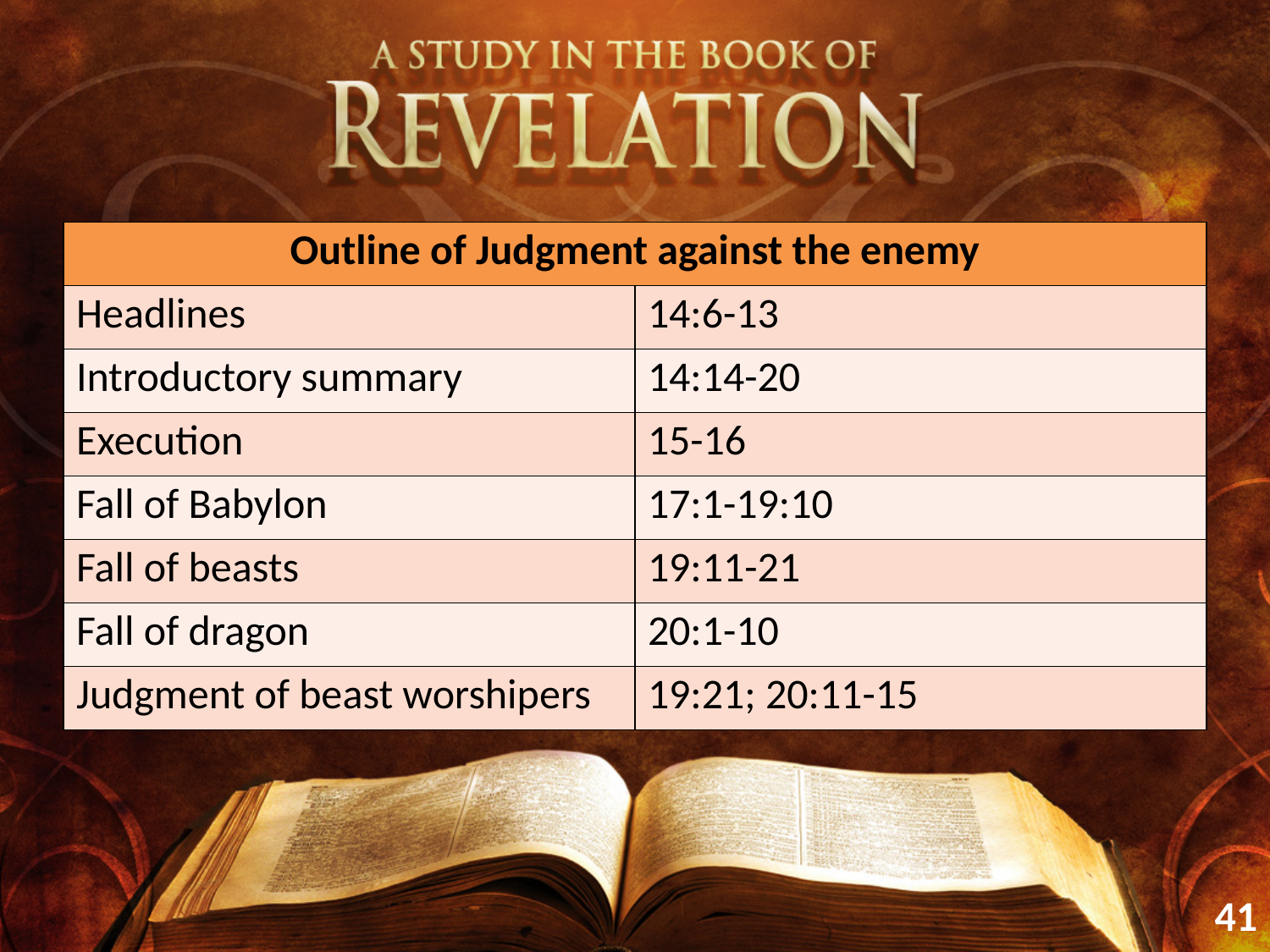

| Outline of Judgment against the enemy |  |
| --- | --- |
| Headlines | 14:6-13 |
| Introductory summary | 14:14-20 |
| Execution | 15-16 |
| Fall of Babylon | 17:1-19:10 |
| Fall of beasts | 19:11-21 |
| Fall of dragon | 20:1-10 |
| Judgment of beast worshipers | 19:21; 20:11-15 |
41